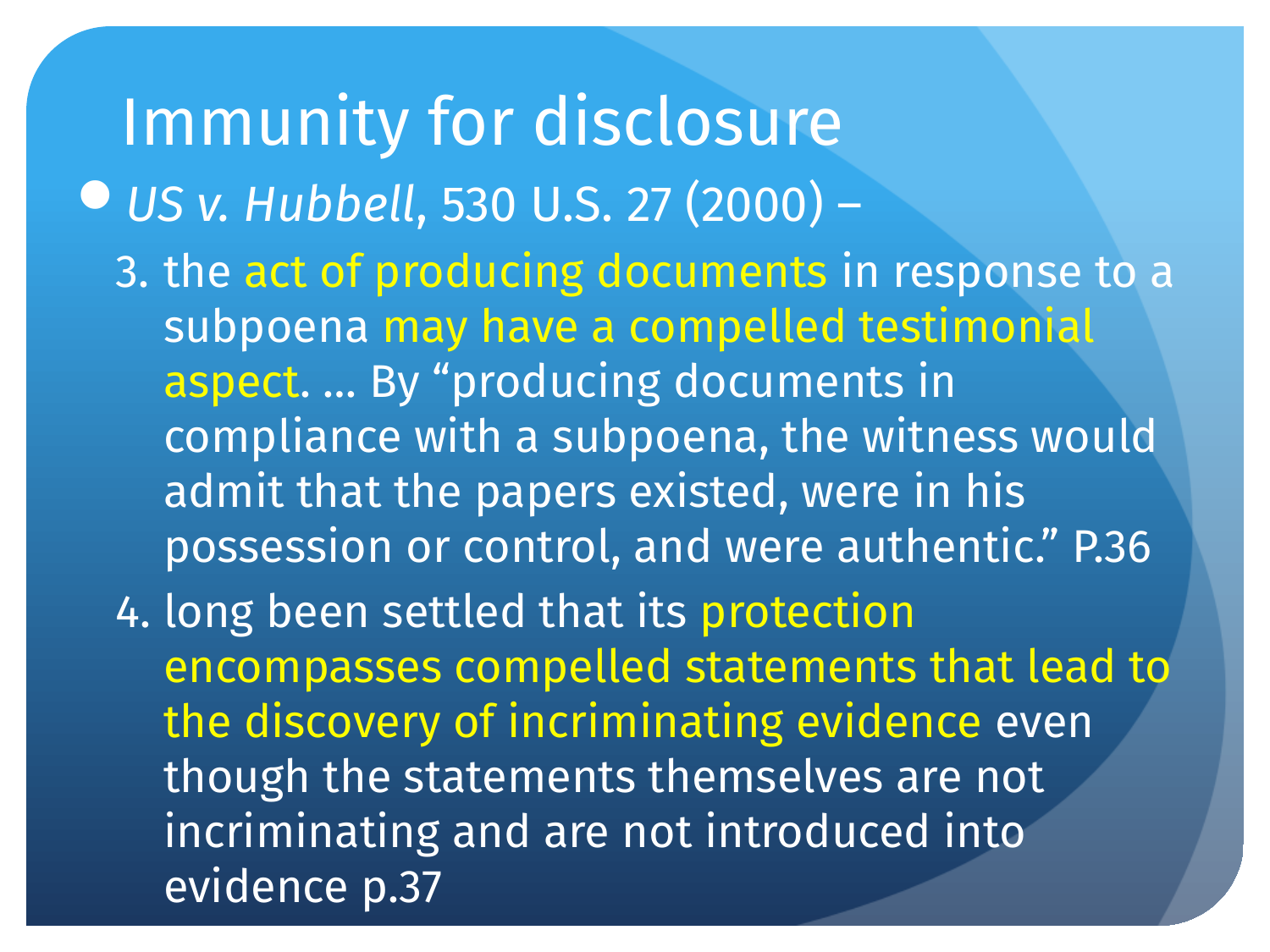

# Immunity for disclosure
US v. Hubbell, 530 U.S. 27 (2000) –
the act of producing documents in response to a subpoena may have a compelled testimonial aspect. … By “producing documents in compliance with a subpoena, the witness would admit that the papers existed, were in his possession or control, and were authentic.” P.36
long been settled that its protection encompasses compelled statements that lead to the discovery of incriminating evidence even though the statements themselves are not incriminating and are not introduced into evidence p.37